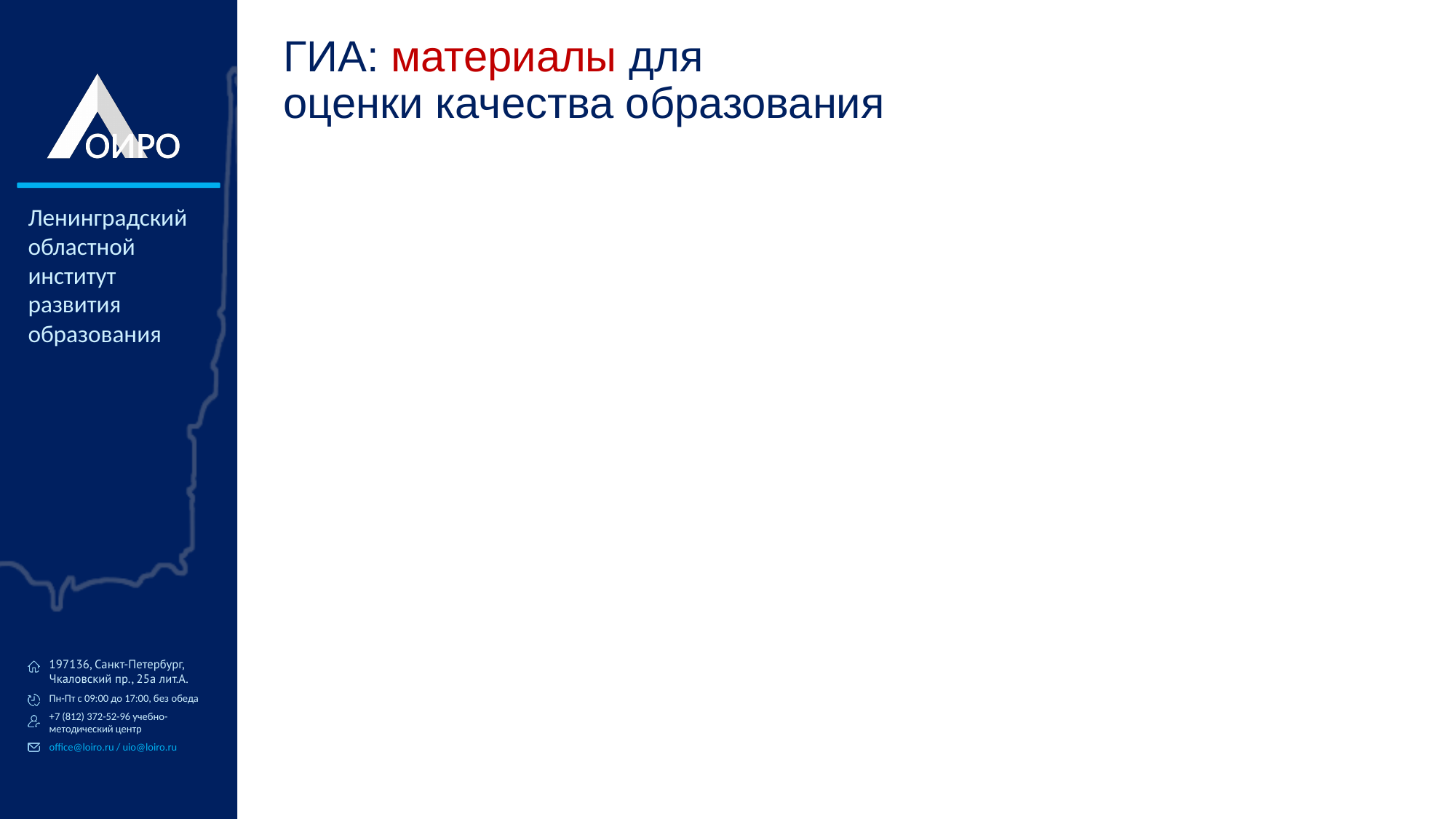

# ГИА: материалы для оценки качества образования